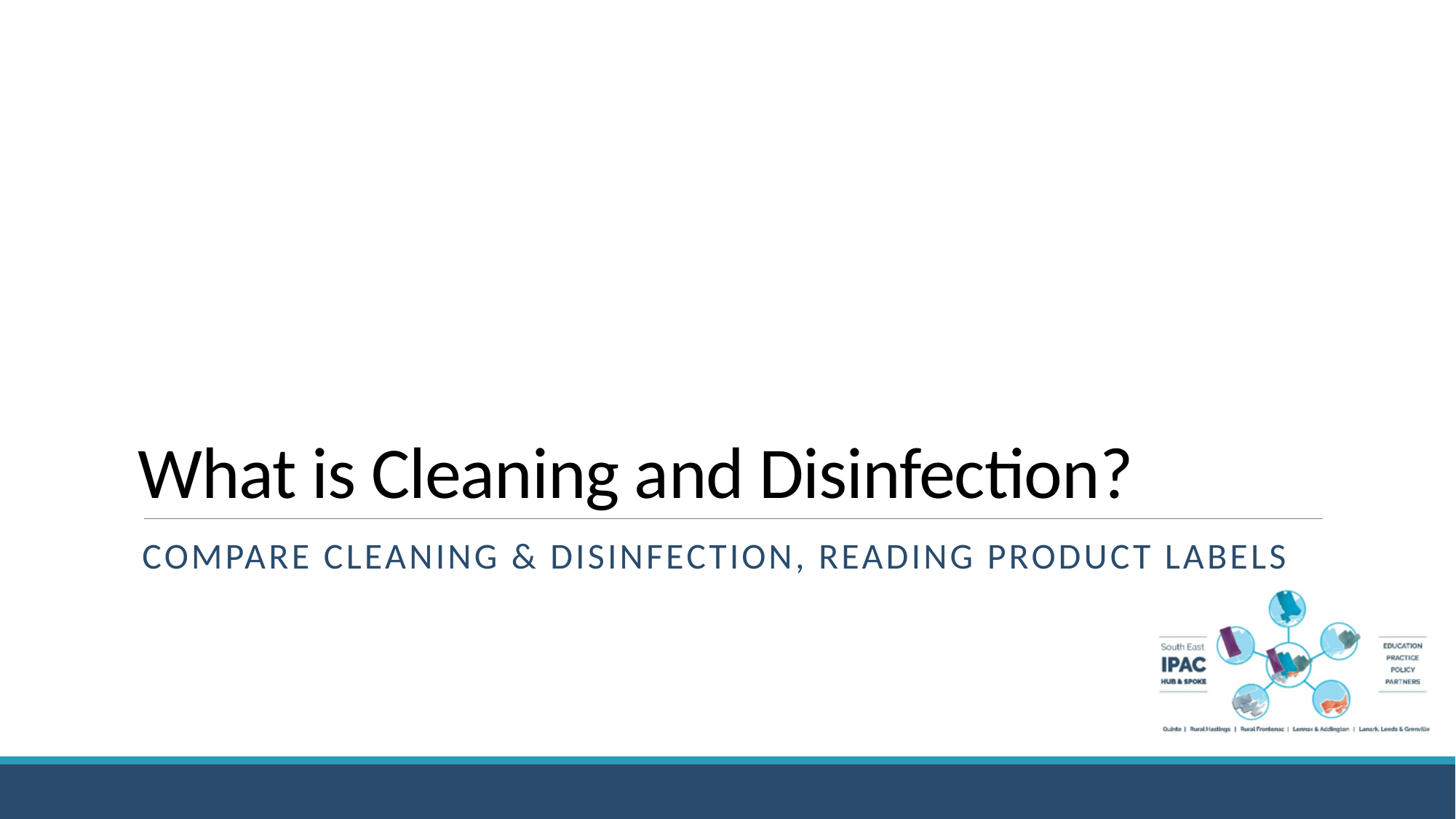

# What is Cleaning and Disinfection?
Compare cleaning & disinfection, reading product labels